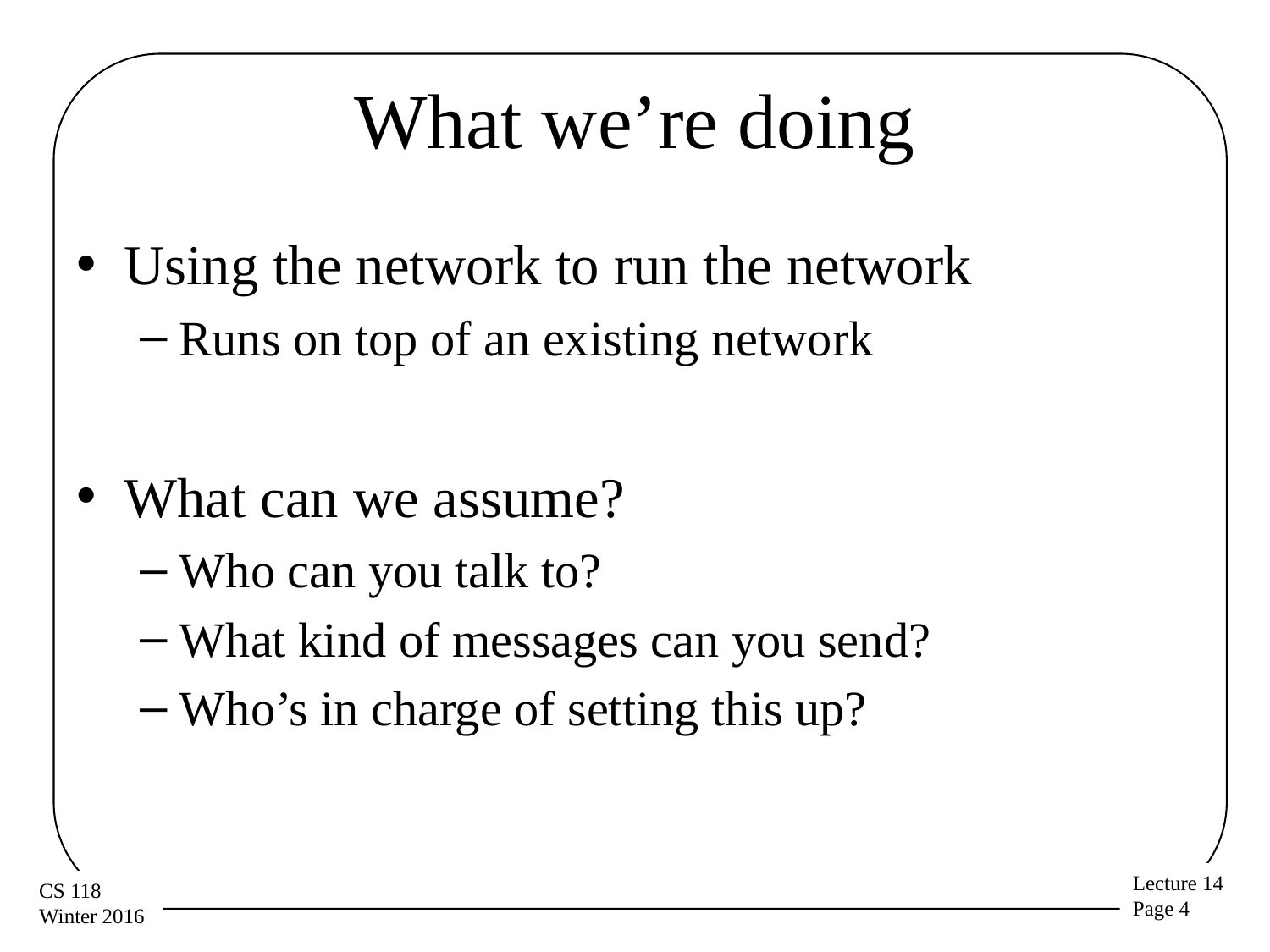

# What we’re doing
Using the network to run the network
Runs on top of an existing network

What can we assume?
Who can you talk to?
What kind of messages can you send?
Who’s in charge of setting this up?